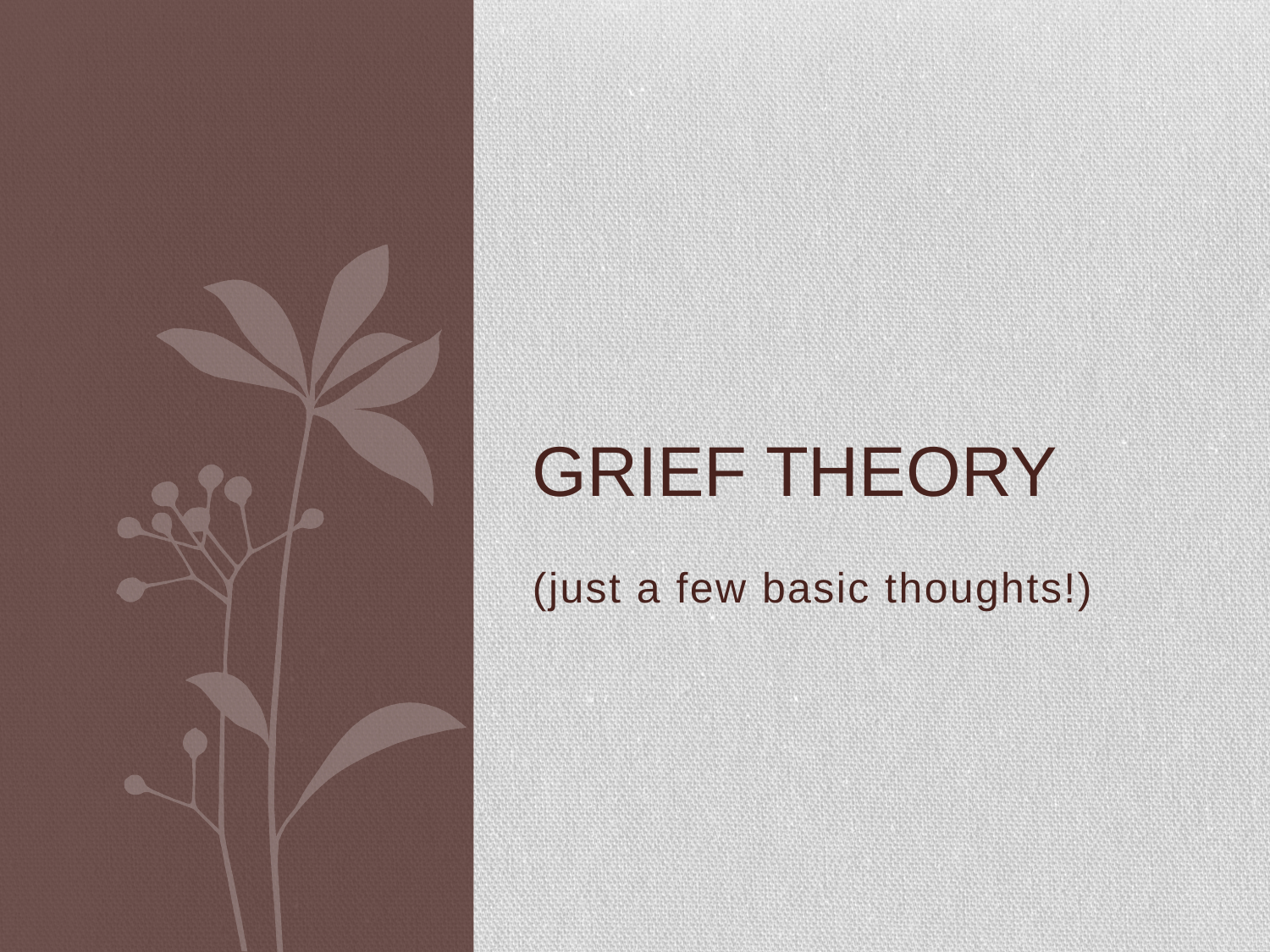

# GRIEF THEORY
(just a few basic thoughts!)